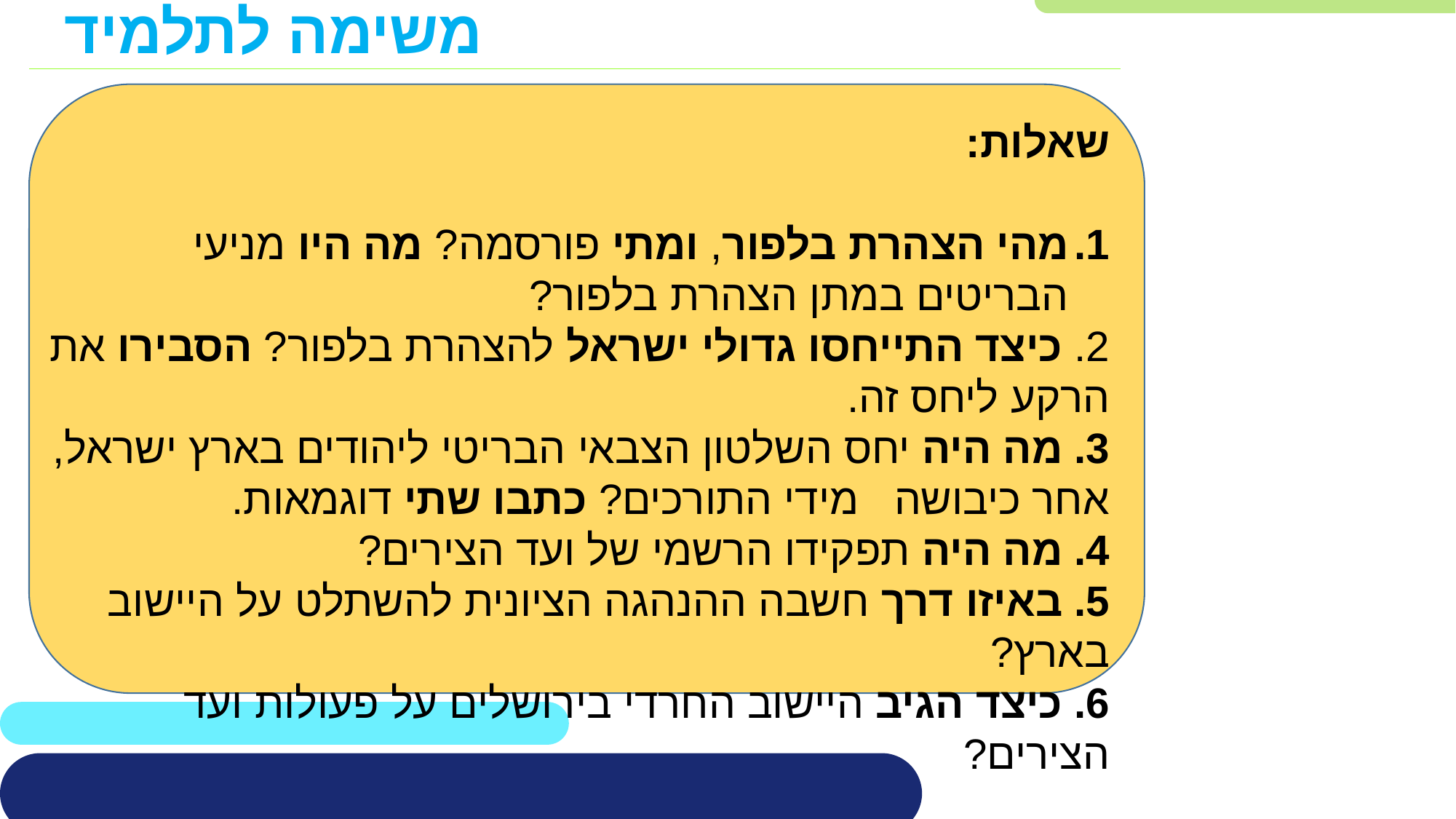

# משימה לתלמיד

שאלות:

מהי הצהרת בלפור, ומתי פורסמה? מה היו מניעי הבריטים במתן הצהרת בלפור?
2. כיצד התייחסו גדולי ישראל להצהרת בלפור? הסבירו את הרקע ליחס זה.
3. מה היה יחס השלטון הצבאי הבריטי ליהודים בארץ ישראל, אחר כיבושה   מידי התורכים? כתבו שתי דוגמאות.
4. מה היה תפקידו הרשמי של ועד הצירים?
5. באיזו דרך חשבה ההנהגה הציונית להשתלט על היישוב בארץ?
6. כיצד הגיב היישוב החרדי בירושלים על פעולות ועד הצירים?